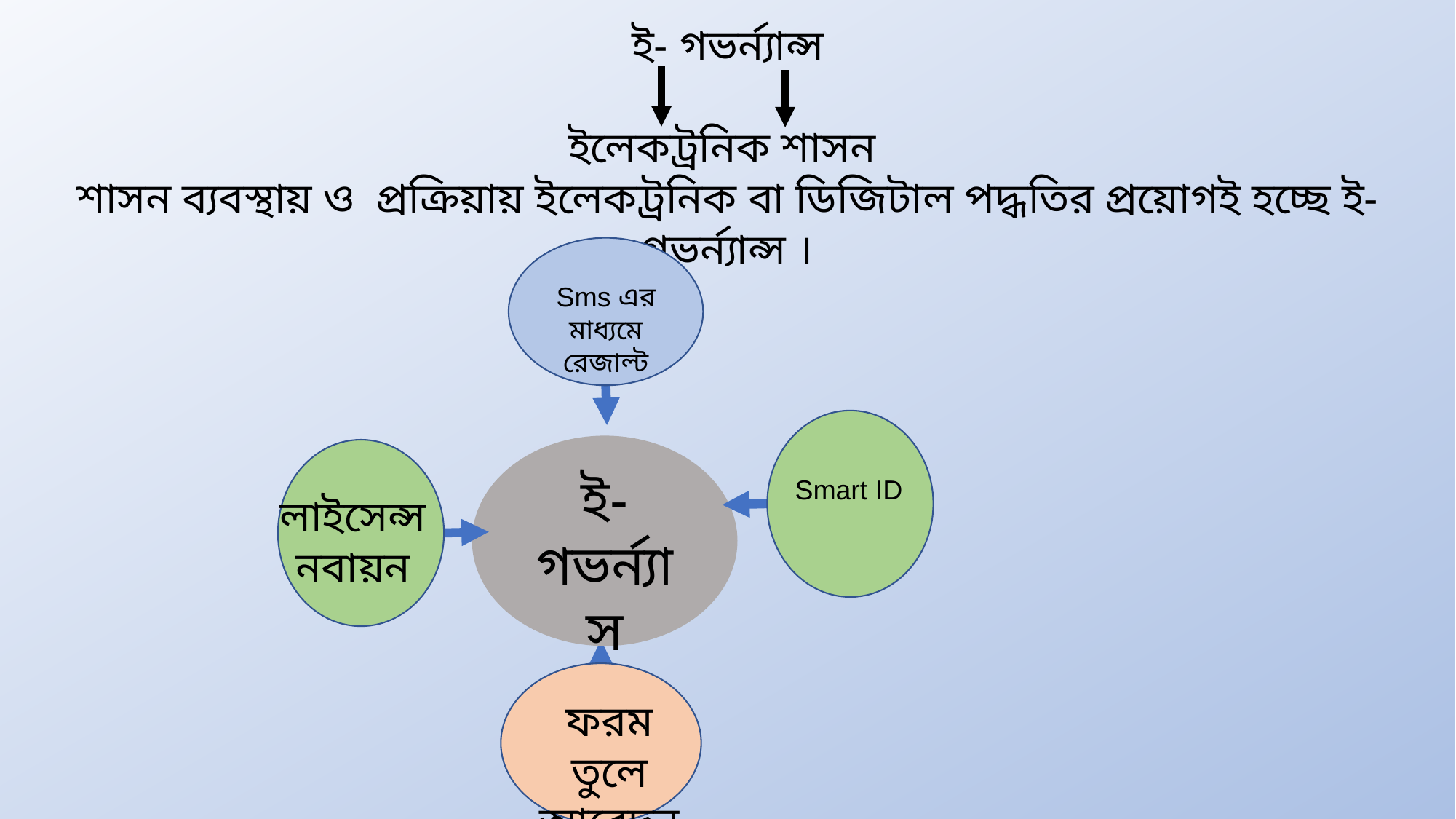

ই- গভর্ন্যান্স

ইলেকট্রনিক শাসন
শাসন ব্যবস্থায় ও  প্রক্রিয়ায় ইলেকট্রনিক বা ডিজিটাল পদ্ধতির প্রয়োগই হচ্ছে ই- গভর্ন্যান্স ।

Sms এর মাধ্যমে রেজাল্ট

Smart ID

লাইসেন্স নবায়ন

ই-গভর্ন্যাস

ফরম তুলে আবেদন ।